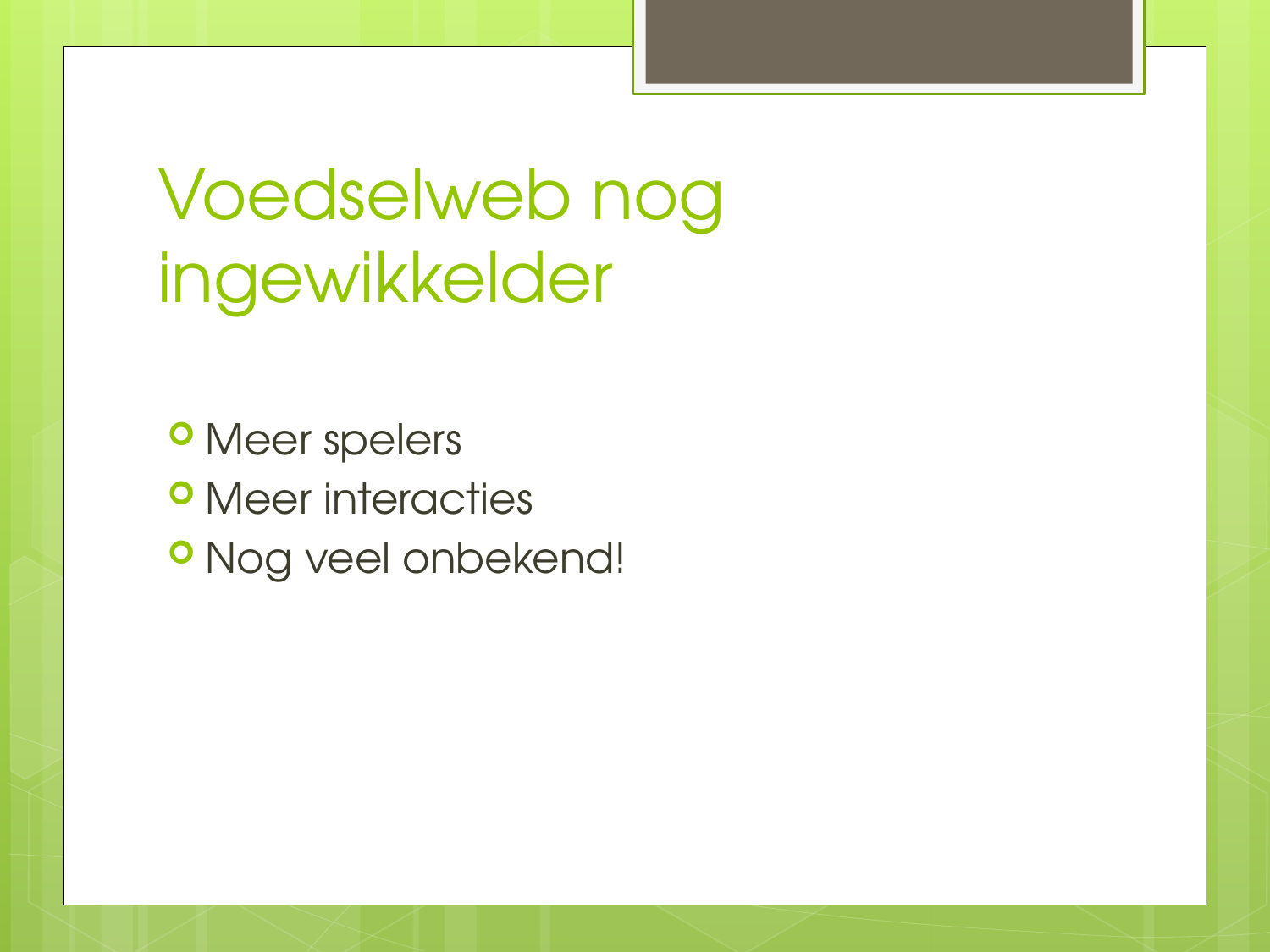

# Voedselweb nog ingewikkelder
Meer spelers
Meer interacties
Nog veel onbekend!